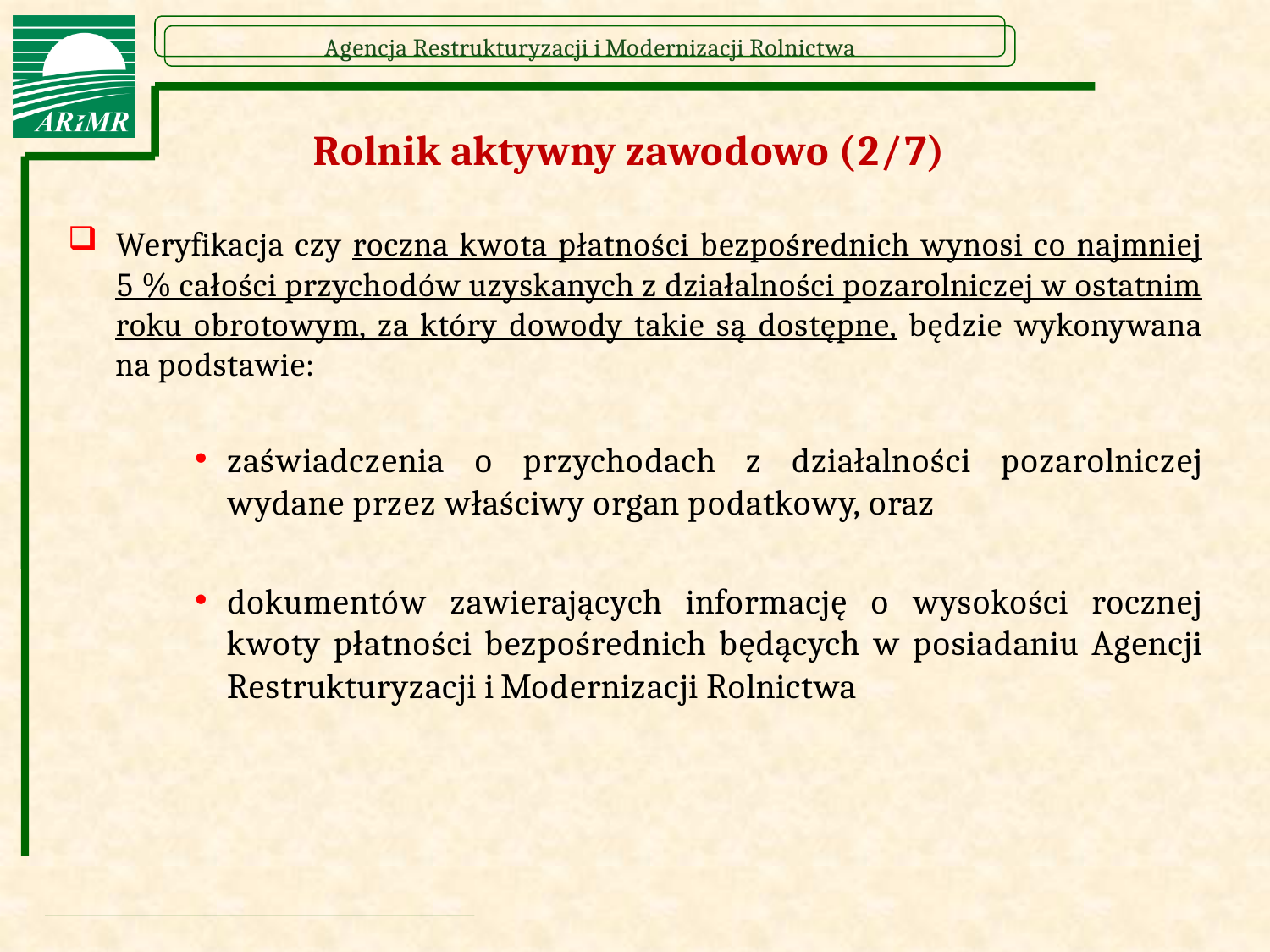

# Rolnik aktywny zawodowo (2/7)
Weryfikacja czy roczna kwota płatności bezpośrednich wynosi co najmniej 5 % całości przychodów uzyskanych z działalności pozarolniczej w ostatnim roku obrotowym, za który dowody takie są dostępne, będzie wykonywana na podstawie:

zaświadczenia o przychodach z działalności pozarolniczej wydane przez właściwy organ podatkowy, oraz

dokumentów zawierających informację o wysokości rocznej kwoty płatności bezpośrednich będących w posiadaniu Agencji Restrukturyzacji i Modernizacji Rolnictwa